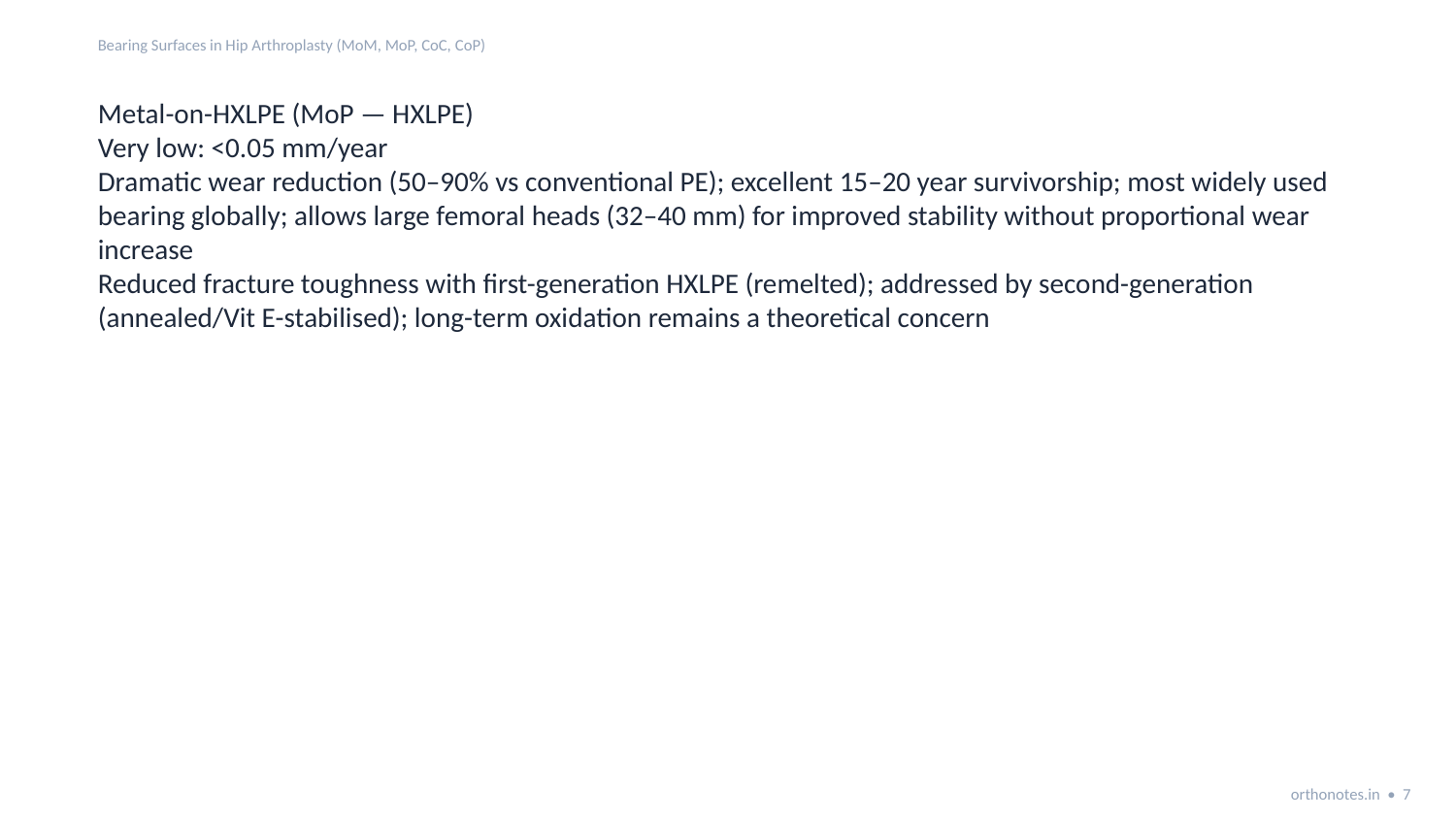

Bearing Surfaces in Hip Arthroplasty (MoM, MoP, CoC, CoP)
Metal-on-HXLPE (MoP — HXLPE)
Very low: <0.05 mm/year
Dramatic wear reduction (50–90% vs conventional PE); excellent 15–20 year survivorship; most widely used bearing globally; allows large femoral heads (32–40 mm) for improved stability without proportional wear increase
Reduced fracture toughness with first-generation HXLPE (remelted); addressed by second-generation (annealed/Vit E-stabilised); long-term oxidation remains a theoretical concern
orthonotes.in  •  7